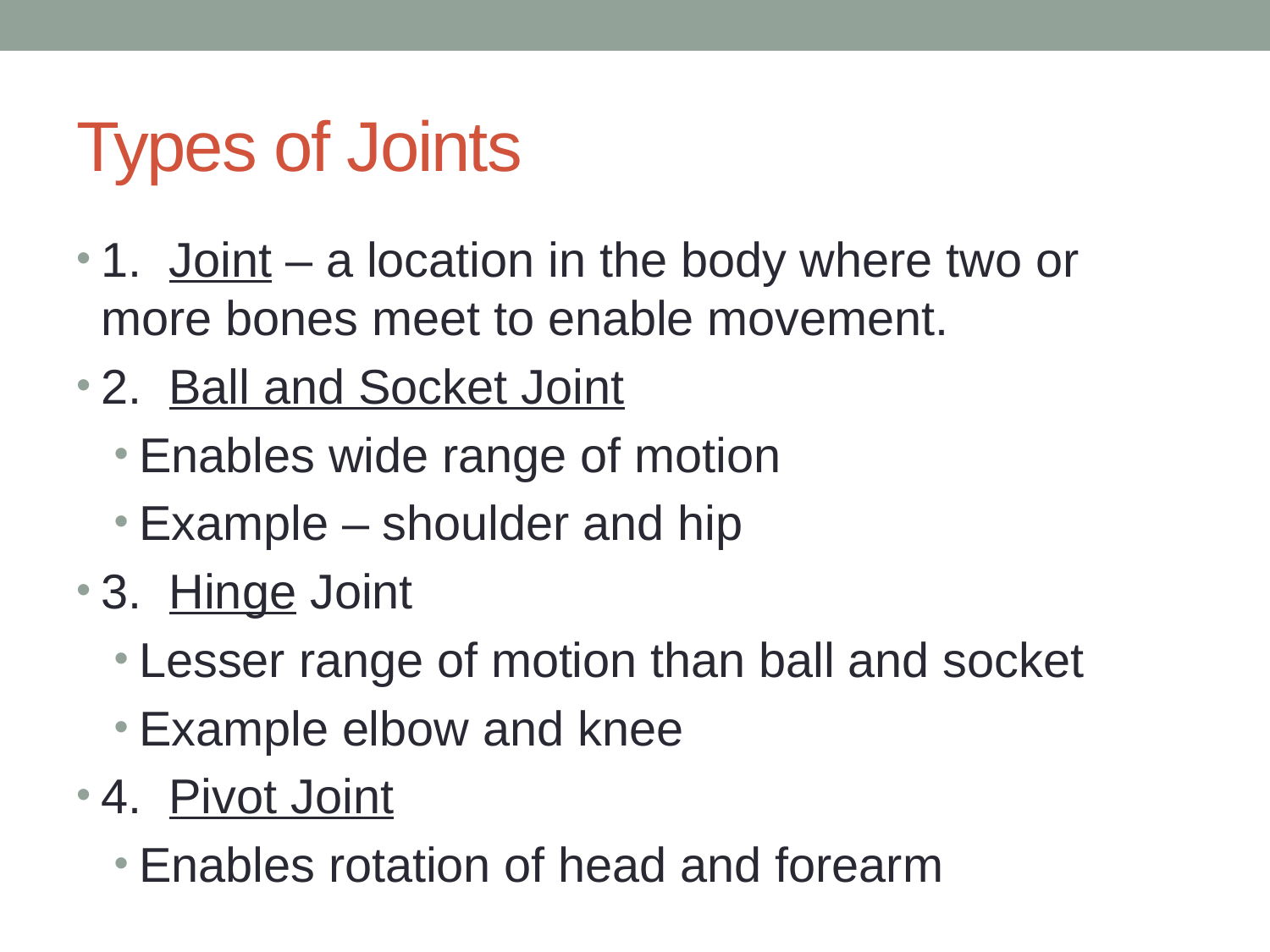

# Types of Joints
1.  Joint – a location in the body where two or more bones meet to enable movement.
2.  Ball and Socket Joint
Enables wide range of motion
Example – shoulder and hip
3.  Hinge Joint
Lesser range of motion than ball and socket
Example elbow and knee
4.  Pivot Joint
Enables rotation of head and forearm